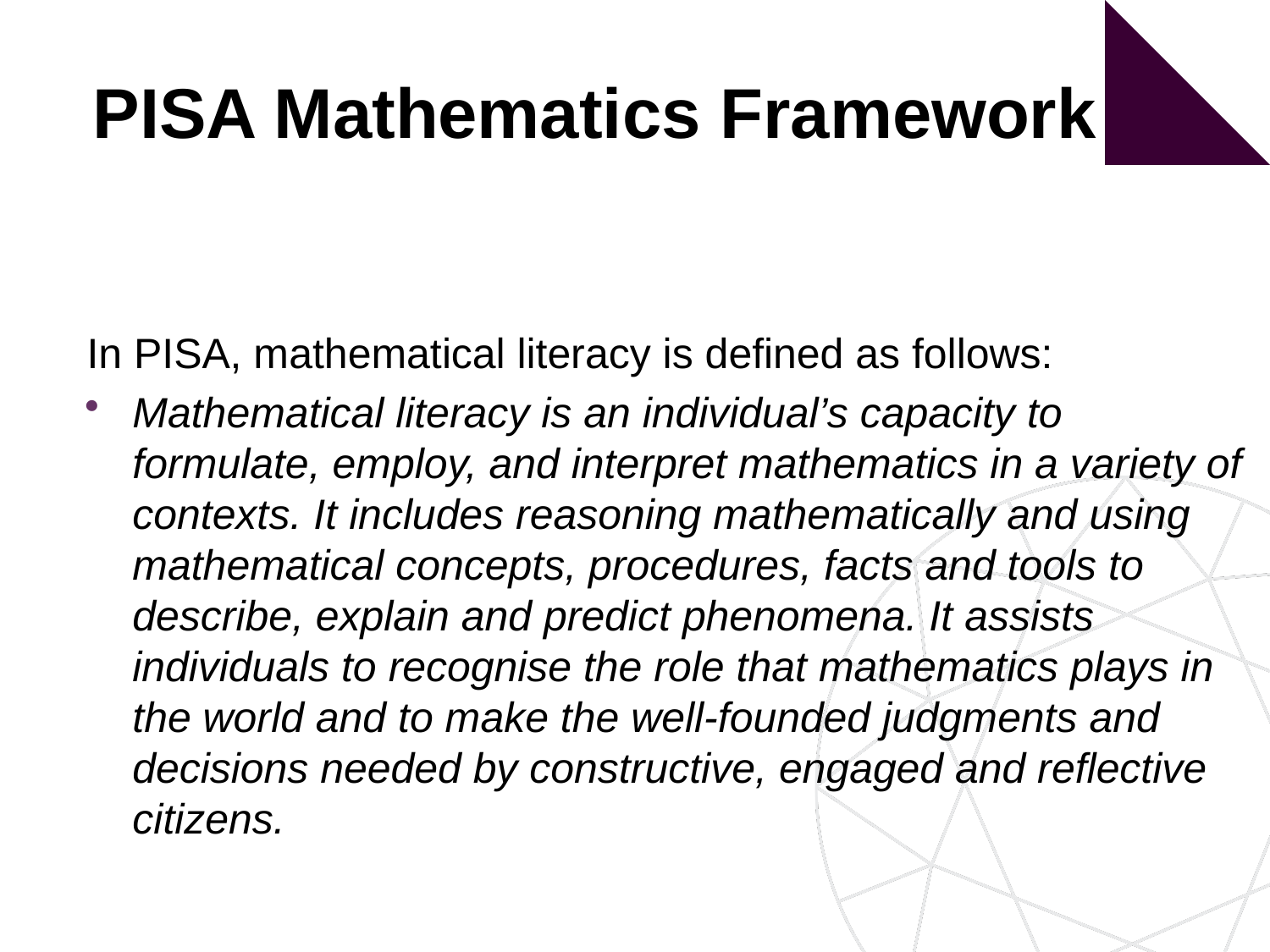

PISA Mathematics Framework
In PISA, mathematical literacy is defined as follows:
Mathematical literacy is an individual’s capacity to formulate, employ, and interpret mathematics in a variety of contexts. It includes reasoning mathematically and using mathematical concepts, procedures, facts and tools to describe, explain and predict phenomena. It assists individuals to recognise the role that mathematics plays in the world and to make the well-founded judgments and decisions needed by constructive, engaged and reflective citizens.